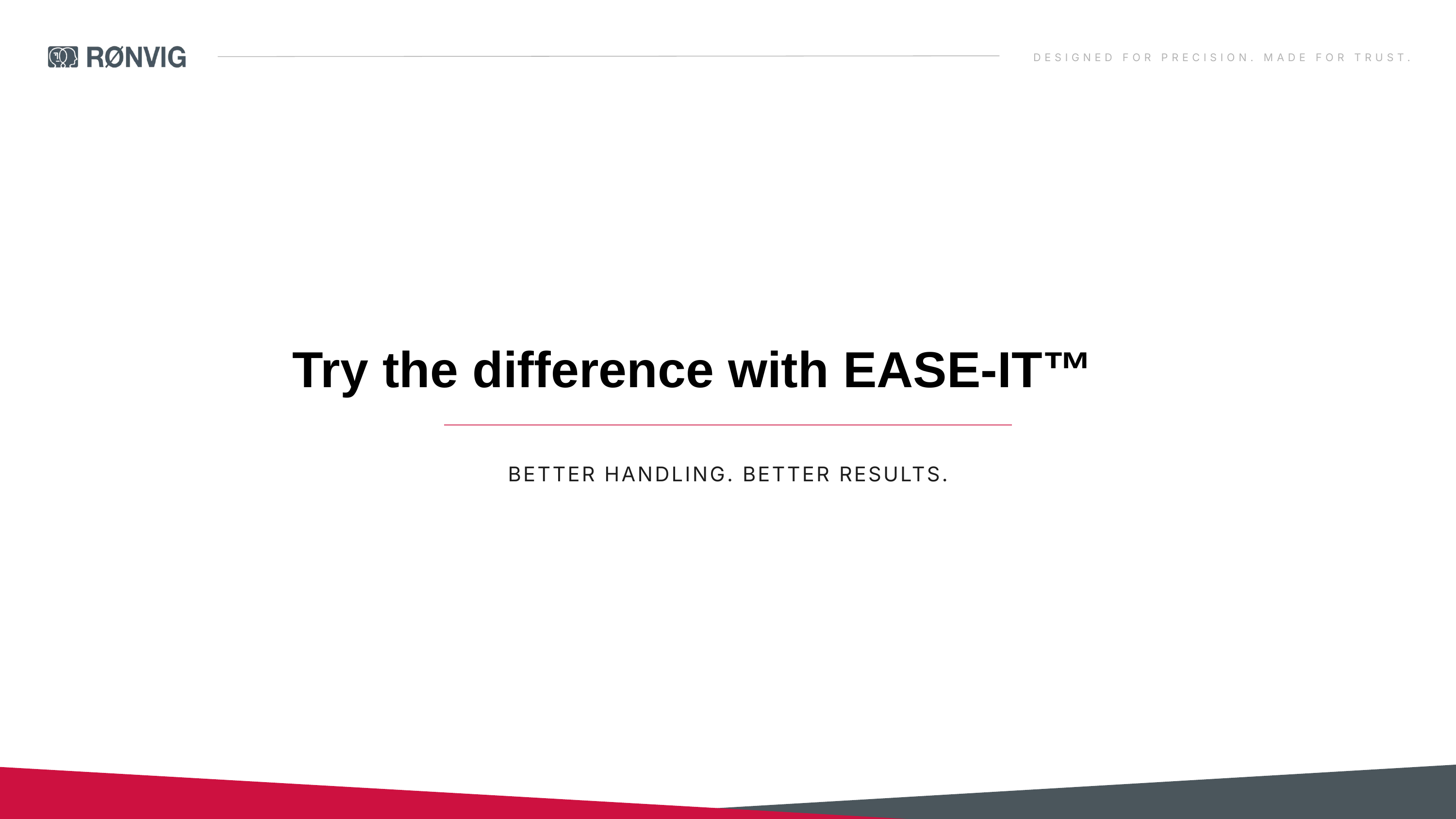

DESIGNED FOR PRECISION. MADE FOR TRUST.

Try the difference with EASE-IT™

BETTER HANDLING. BETTER RESULTS.